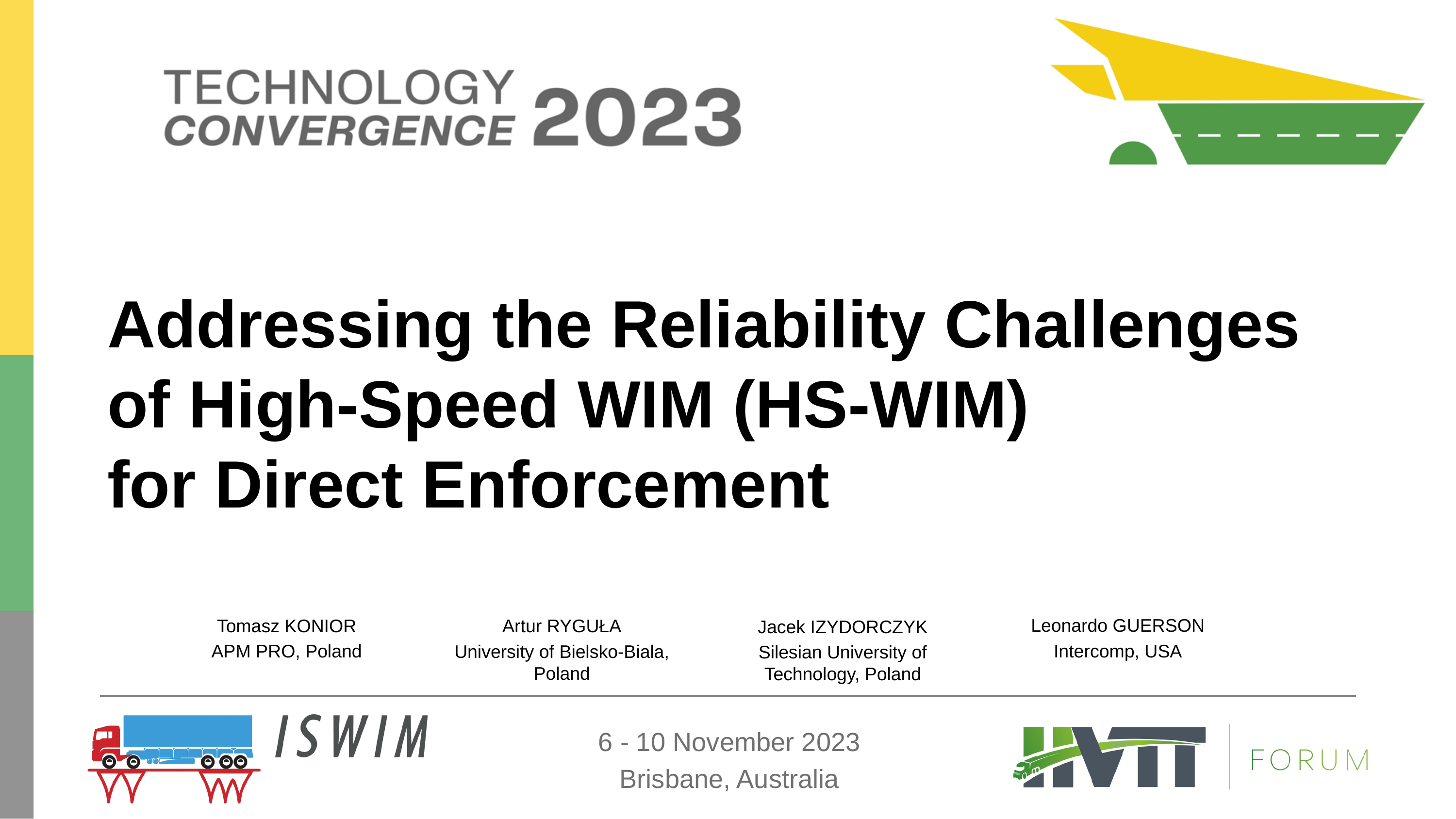

# Addressing the Reliability Challenges of High-Speed WIM (HS-WIM) for Direct Enforcement
Leonardo GUERSON
Intercomp, USA
Tomasz KONIOR
APM PRO, Poland
Artur RYGUŁA
University of Bielsko-Biala, Poland
Jacek IZYDORCZYK
Silesian University of Technology, Poland